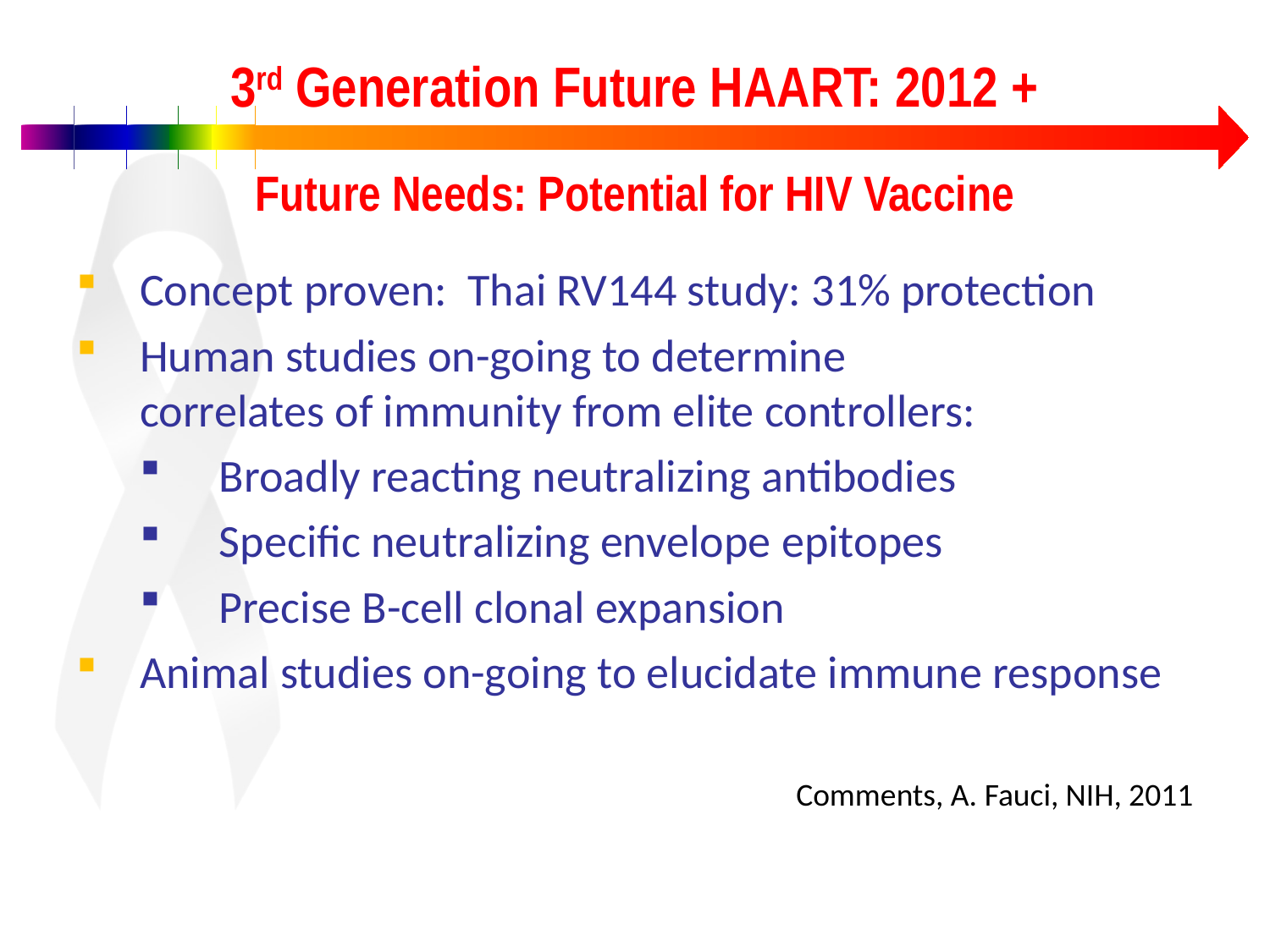

3rd Generation Future HAART: 2012 +

Future Needs: Potential for HIV Vaccine
Concept proven:  Thai RV144 study: 31% protection
Human studies on-going to determine
correlates of immunity from elite controllers:
Broadly reacting neutralizing antibodies
Specific neutralizing envelope epitopes
Precise B-cell clonal expansion
Animal studies on-going to elucidate immune response

Comments, A. Fauci, NIH, 2011